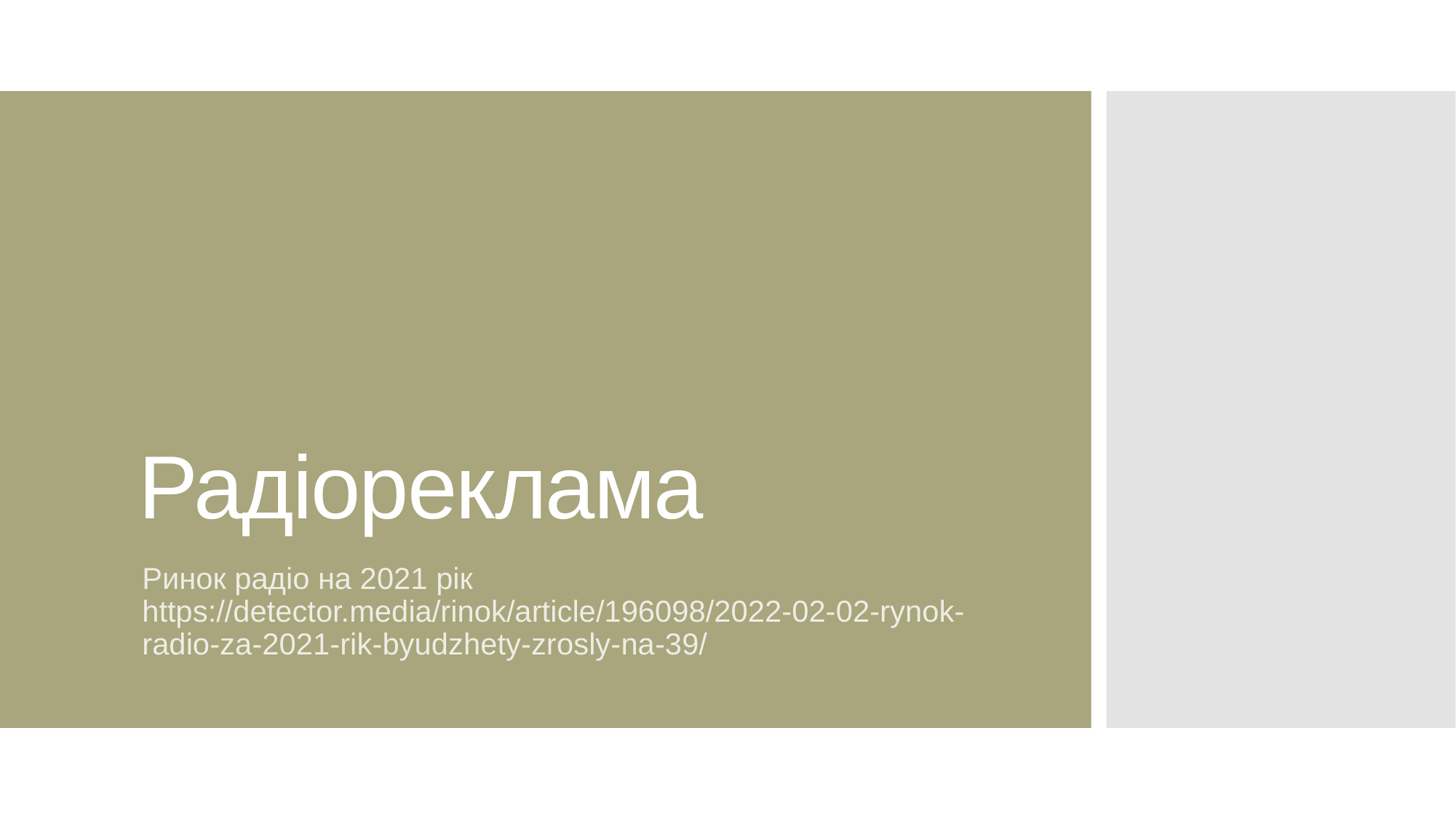

# Радіореклама
Ринок радіо на 2021 рік https://detector.media/rinok/article/196098/2022-02-02-rynok-radio-za-2021-rik-byudzhety-zrosly-na-39/